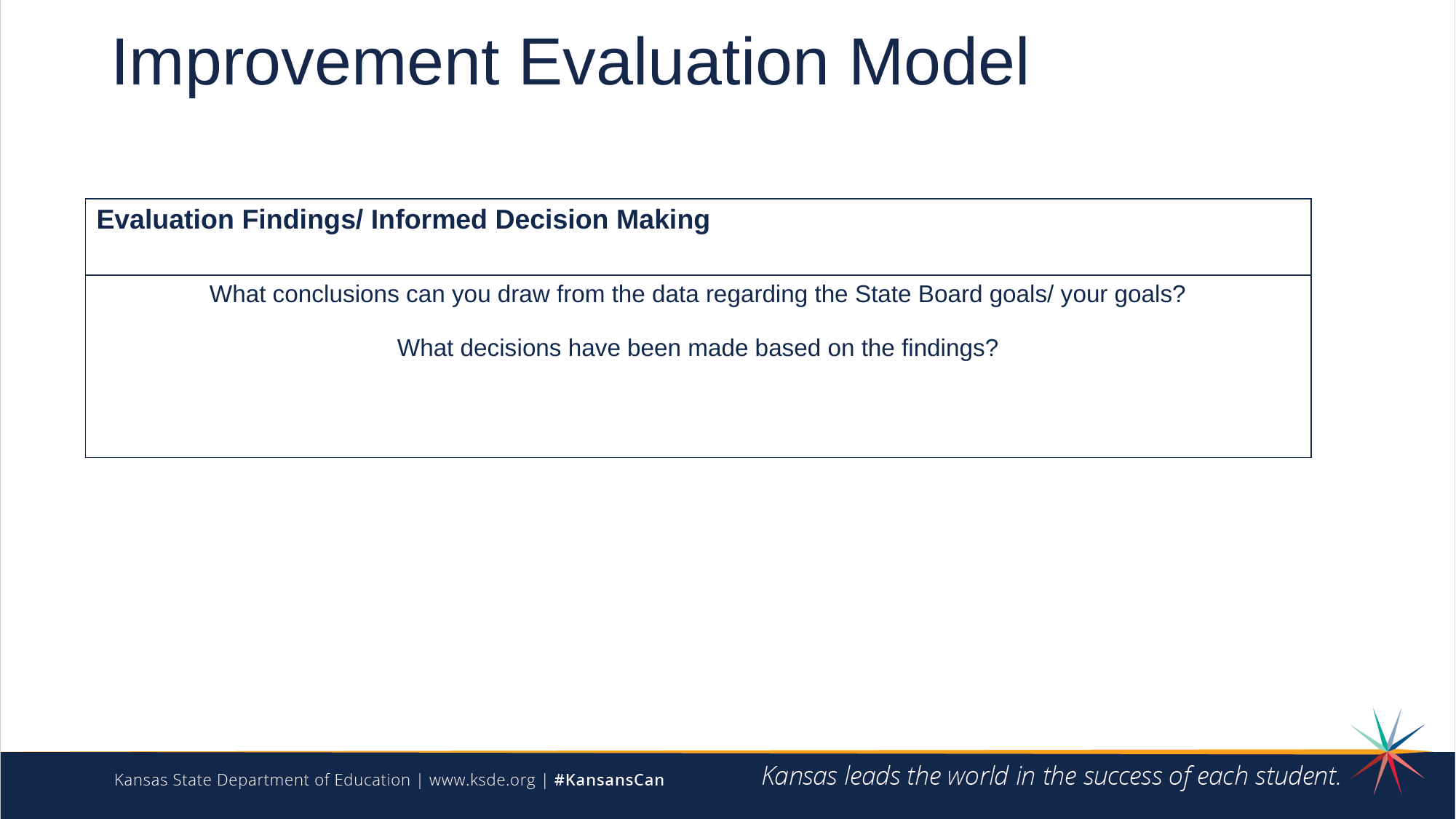

# Improvement Evaluation Model
| Evaluation Findings/ Informed Decision Making |
| --- |
| What conclusions can you draw from the data regarding the State Board goals/ your goals? What decisions have been made based on the findings? |